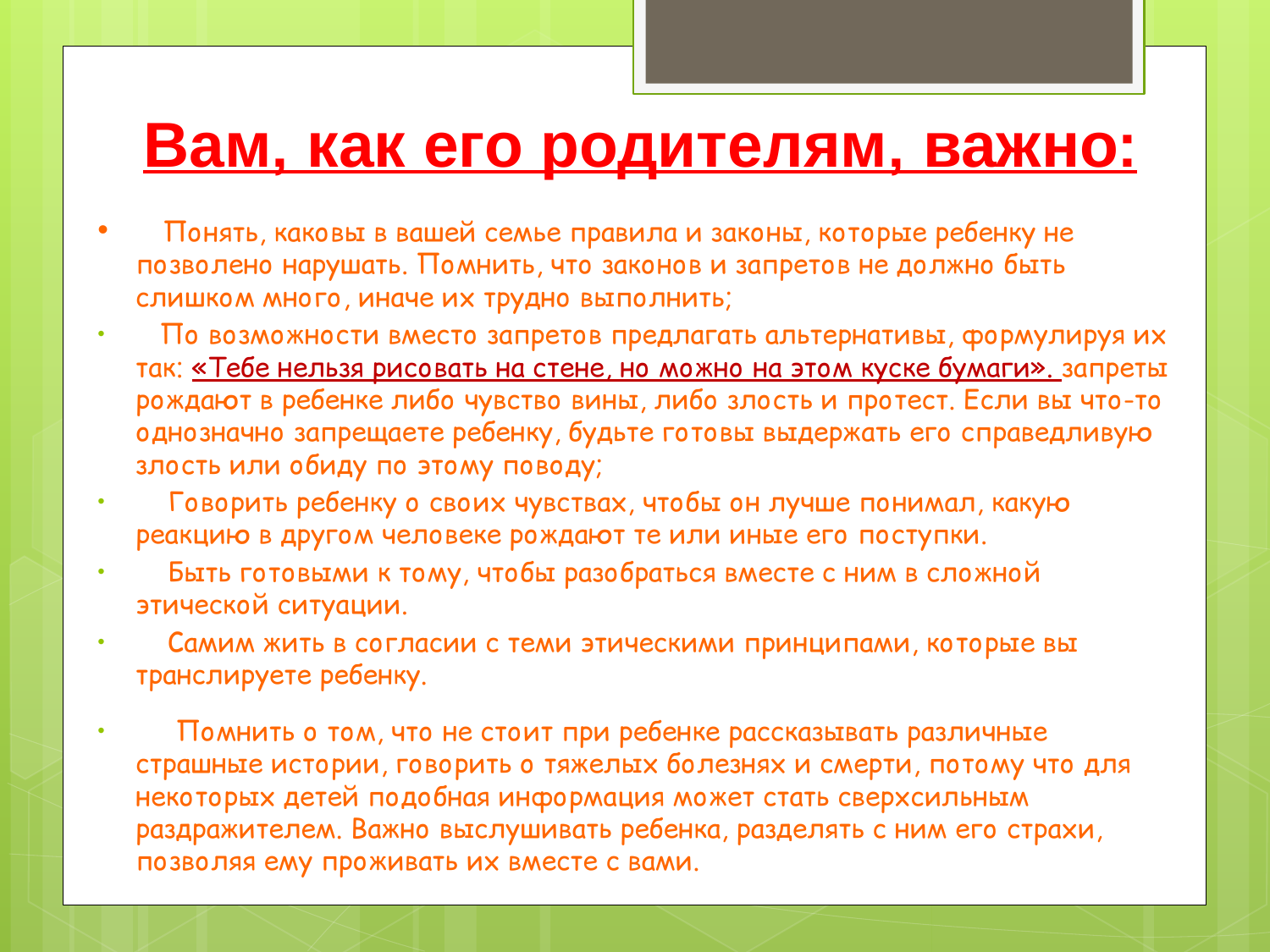

# Вам, как его родителям, важно:

   Понять, каковы в вашей семье правила и законы, которые ребенку не позволено нарушать. Помнить, что законов и запретов не должно быть слишком много, иначе их трудно выполнить;
   По возможности вместо запретов предлагать альтернативы, формулируя их так: «Тебе нельзя рисовать на стене, но можно на этом куске бумаги». запреты рождают в ребенке либо чувство вины, либо злость и протест. Если вы что-то однозначно запрещаете ребенку, будьте готовы выдержать его справедливую злость или обиду по этому поводу;
    Говорить ребенку о своих чувствах, чтобы он лучше понимал, какую реакцию в другом человеке рождают те или иные его поступки.
    Быть готовыми к тому, чтобы разобраться вместе с ним в сложной этической ситуации.
    Самим жить в согласии с теми этическими принципами, которые вы транслируете ребенку.

     Помнить о том, что не стоит при ребенке рассказывать различные страшные истории, говорить о тяжелых болезнях и смерти, потому что для некоторых детей подобная информация может стать сверхсильным раздражителем. Важно выслушивать ребенка, разделять с ним его страхи, позволяя ему проживать их вместе с вами.